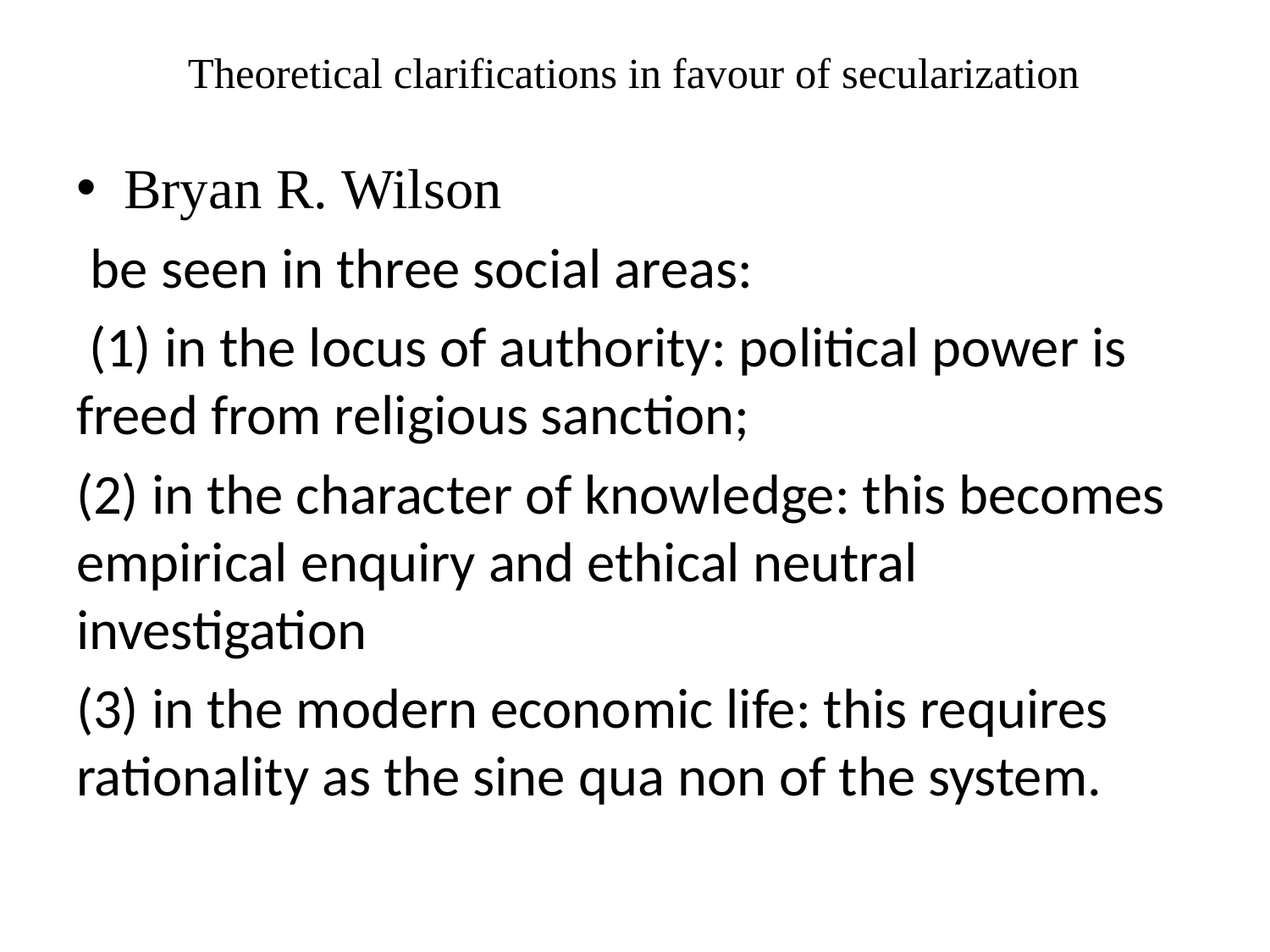

# Theoretical clarifications in favour of secularization
Bryan R. Wilson
 be seen in three social areas:
 (1) in the locus of authority: political power is freed from religious sanction;
(2) in the character of knowledge: this becomes empirical enquiry and ethical neutral investigation
(3) in the modern economic life: this requires rationality as the sine qua non of the system.